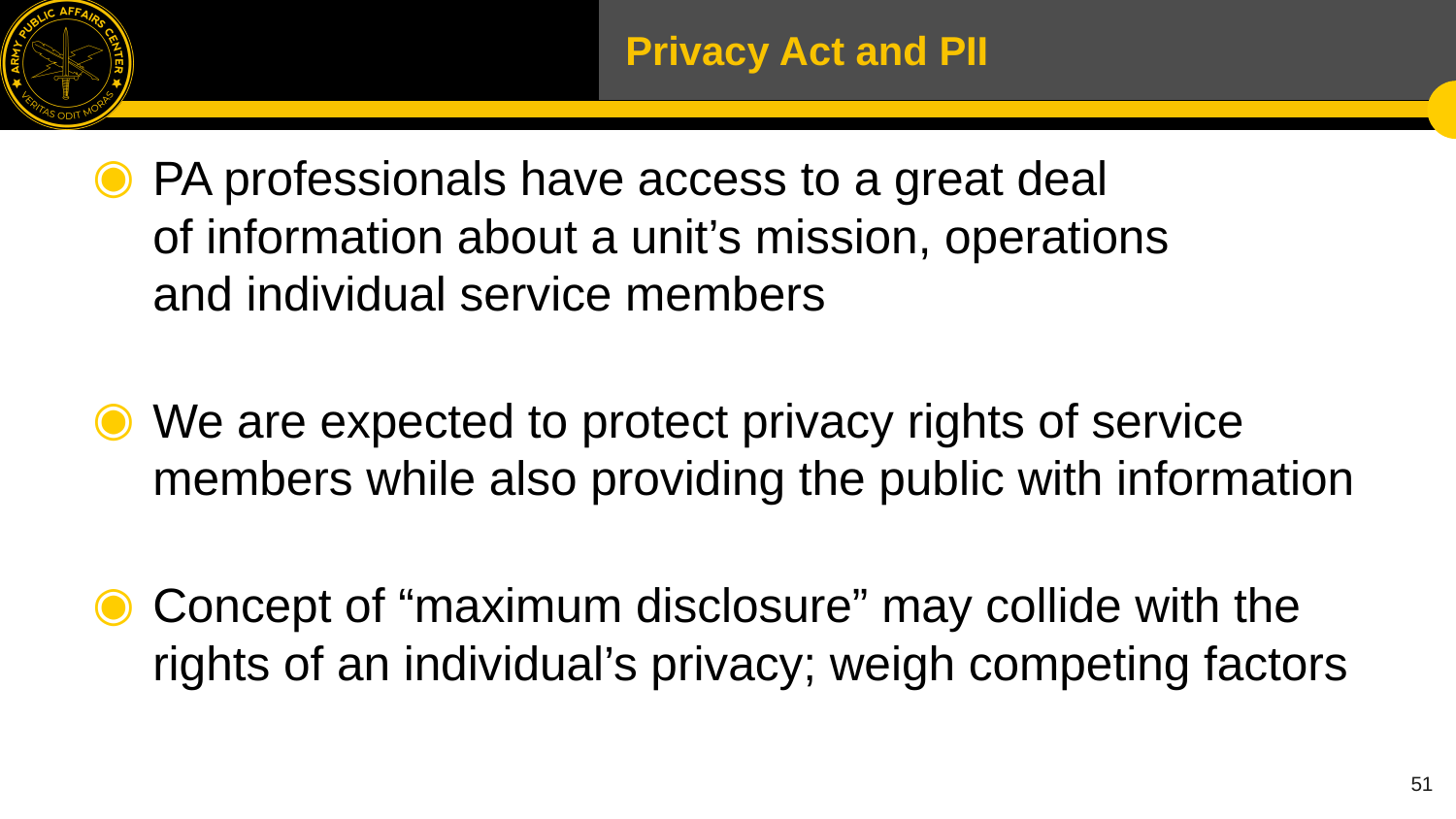

# Privacy Act and PII
PA professionals have access to a great deal of information about a unit’s mission, operations and individual service members
We are expected to protect privacy rights of service members while also providing the public with information
Concept of “maximum disclosure” may collide with the rights of an individual’s privacy; weigh competing factors

51